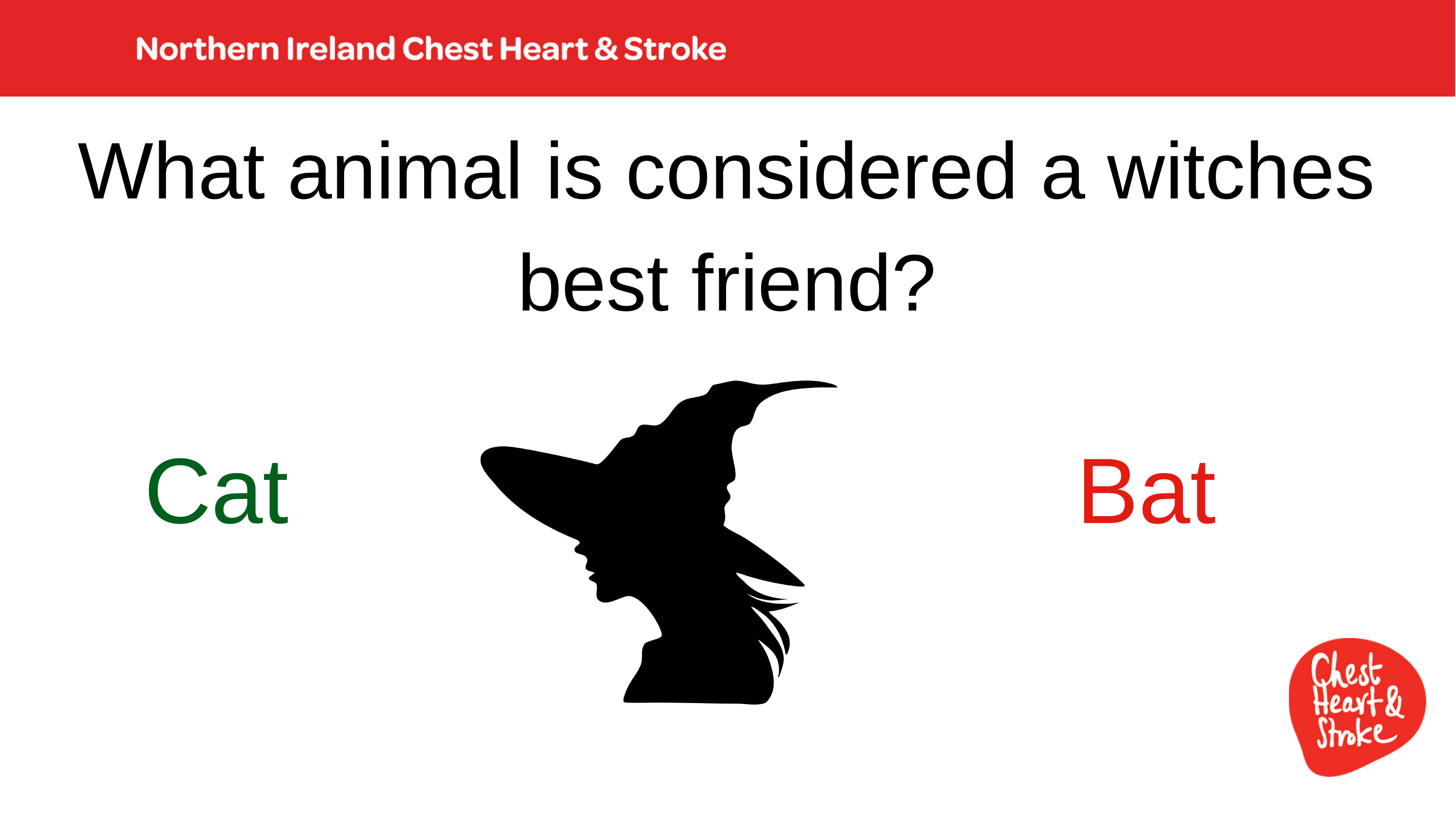

What animal is considered a witches best friend?

Cat
Bat